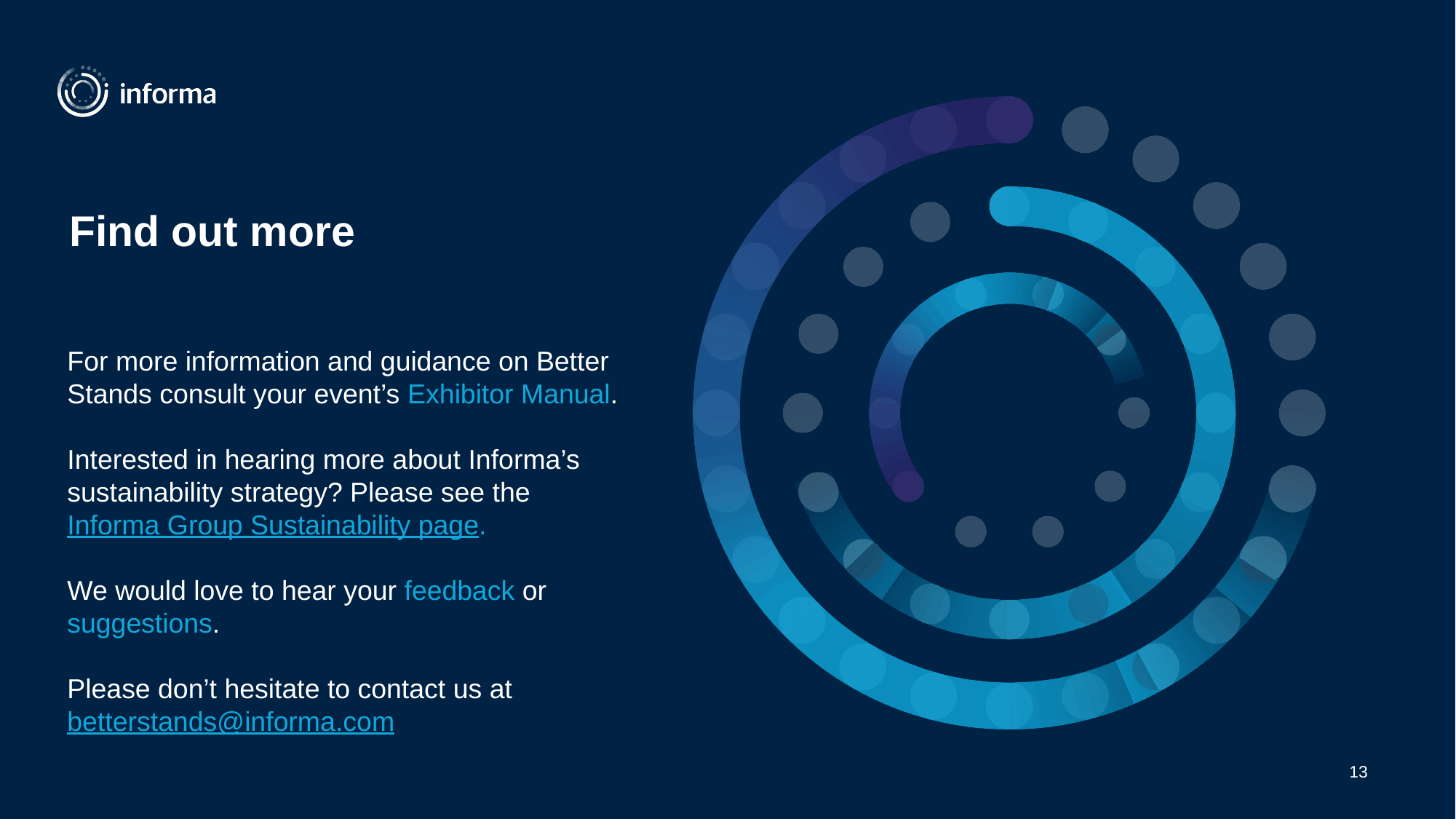

Find out more

For more information and guidance on Better Stands consult your event’s Exhibitor Manual.

Interested in hearing more about Informa’s sustainability strategy? Please see the Informa Group Sustainability page.

We would love to hear your feedback or suggestions.

Please don’t hesitate to contact us at betterstands@informa.com
13